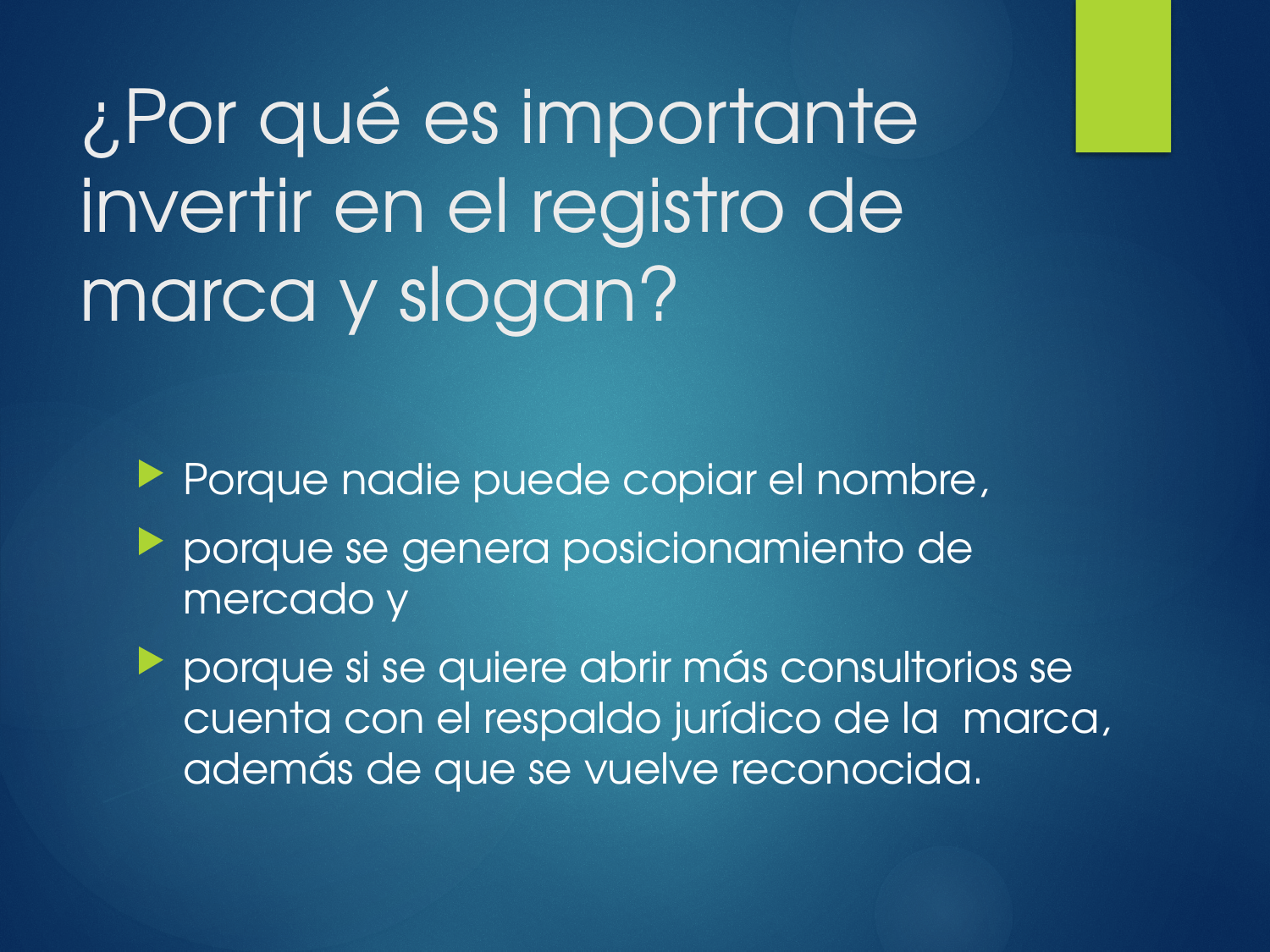

# ¿Por qué es importante invertir en el registro de marca y slogan?
Porque nadie puede copiar el nombre,
porque se genera posicionamiento de mercado y
porque si se quiere abrir más consultorios se cuenta con el respaldo jurídico de la  marca,  además de que se vuelve reconocida.